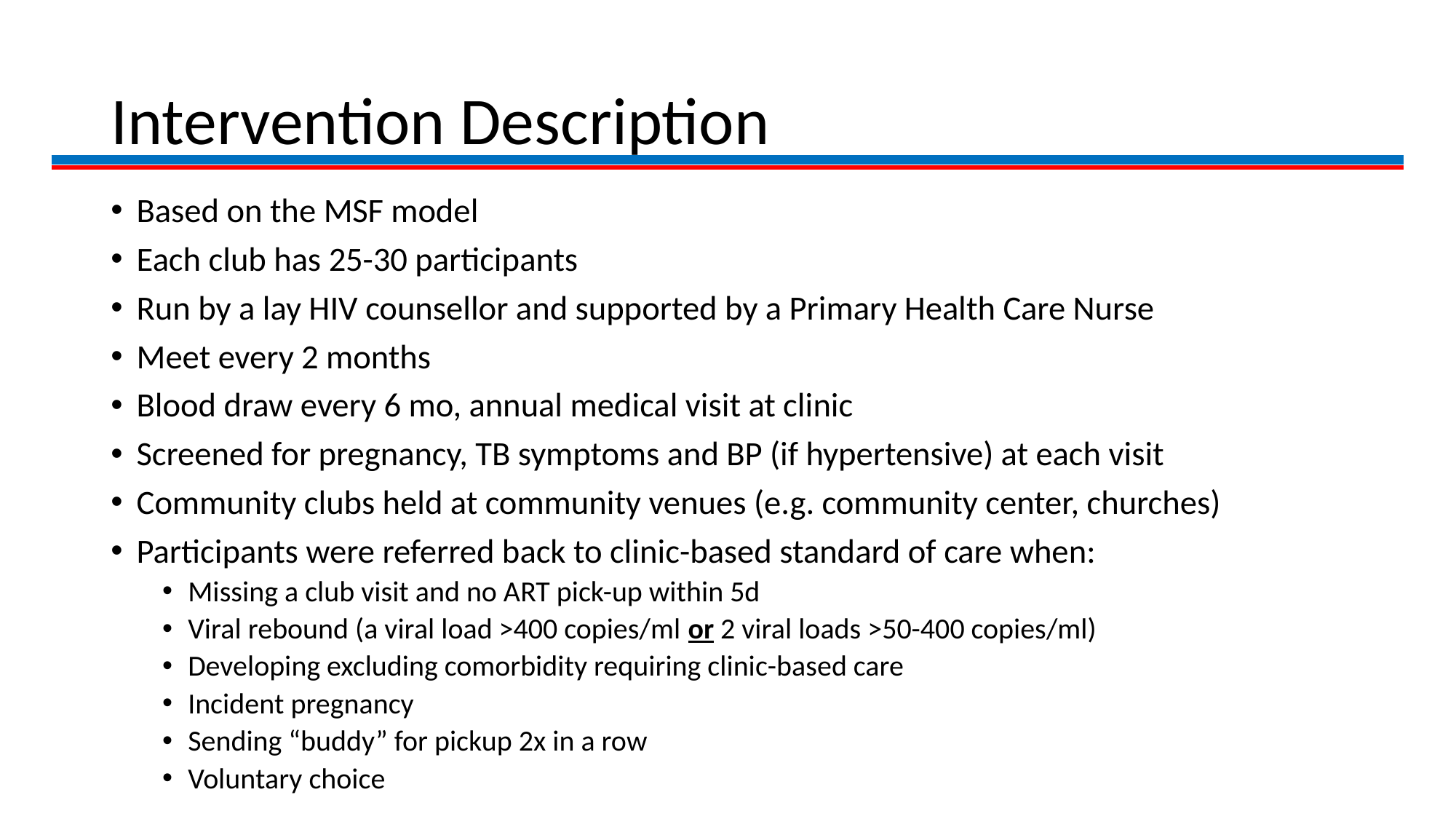

# Intervention Description
Based on the MSF model
Each club has 25-30 participants
Run by a lay HIV counsellor and supported by a Primary Health Care Nurse
Meet every 2 months
Blood draw every 6 mo, annual medical visit at clinic
Screened for pregnancy, TB symptoms and BP (if hypertensive) at each visit
Community clubs held at community venues (e.g. community center, churches)
Participants were referred back to clinic-based standard of care when:
Missing a club visit and no ART pick-up within 5d
Viral rebound (a viral load >400 copies/ml or 2 viral loads >50-400 copies/ml)
Developing excluding comorbidity requiring clinic-based care
Incident pregnancy
Sending “buddy” for pickup 2x in a row
Voluntary choice